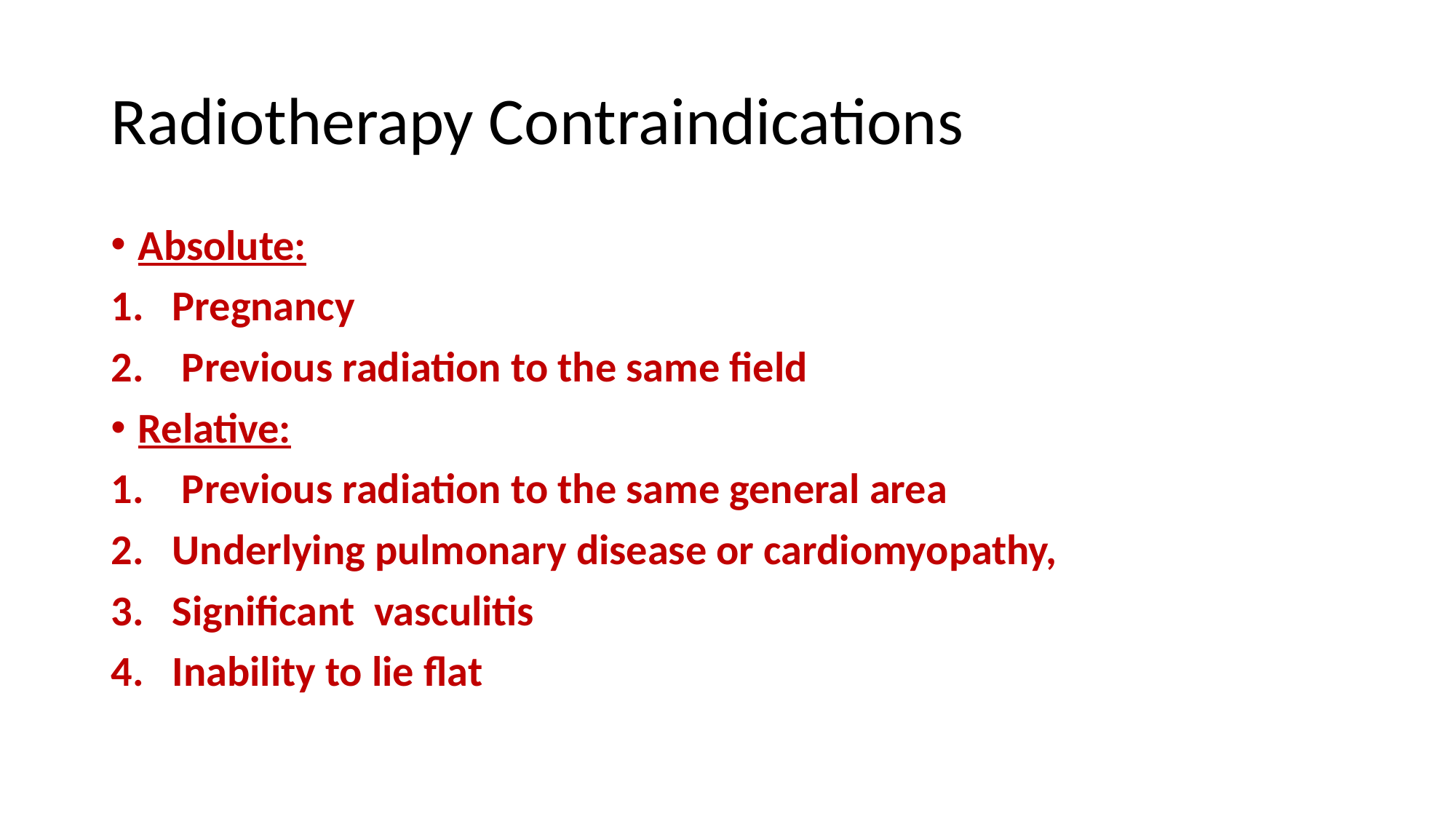

# Radiotherapy Contraindications
Absolute:
Pregnancy
 Previous radiation to the same field
Relative:
 Previous radiation to the same general area
Underlying pulmonary disease or cardiomyopathy,
Significant  vasculitis
Inability to lie flat